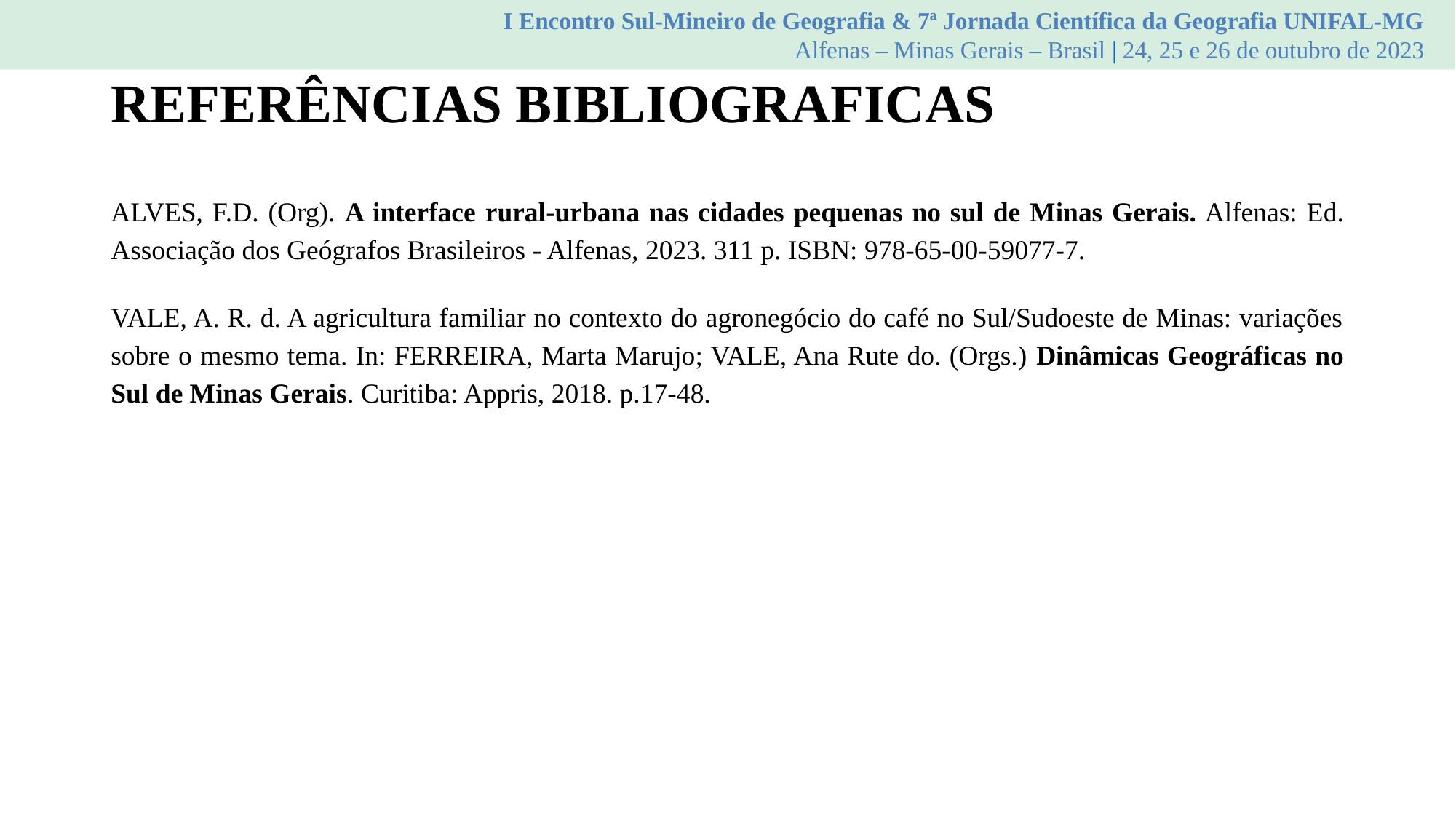

I Encontro Sul-Mineiro de Geografia & 7ª Jornada Científica da Geografia UNIFAL-MG
Alfenas – Minas Gerais – Brasil | 24, 25 e 26 de outubro de 2023
# REFERÊNCIAS BIBLIOGRAFICAS
ALVES, F.D. (Org). A interface rural-urbana nas cidades pequenas no sul de Minas Gerais. Alfenas: Ed. Associação dos Geógrafos Brasileiros - Alfenas, 2023. 311 p. ISBN: 978-65-00-59077-7.
VALE, A. R. d. A agricultura familiar no contexto do agronegócio do café no Sul/Sudoeste de Minas: variações sobre o mesmo tema. In: FERREIRA, Marta Marujo; VALE, Ana Rute do. (Orgs.) Dinâmicas Geográficas no Sul de Minas Gerais. Curitiba: Appris, 2018. p.17-48.